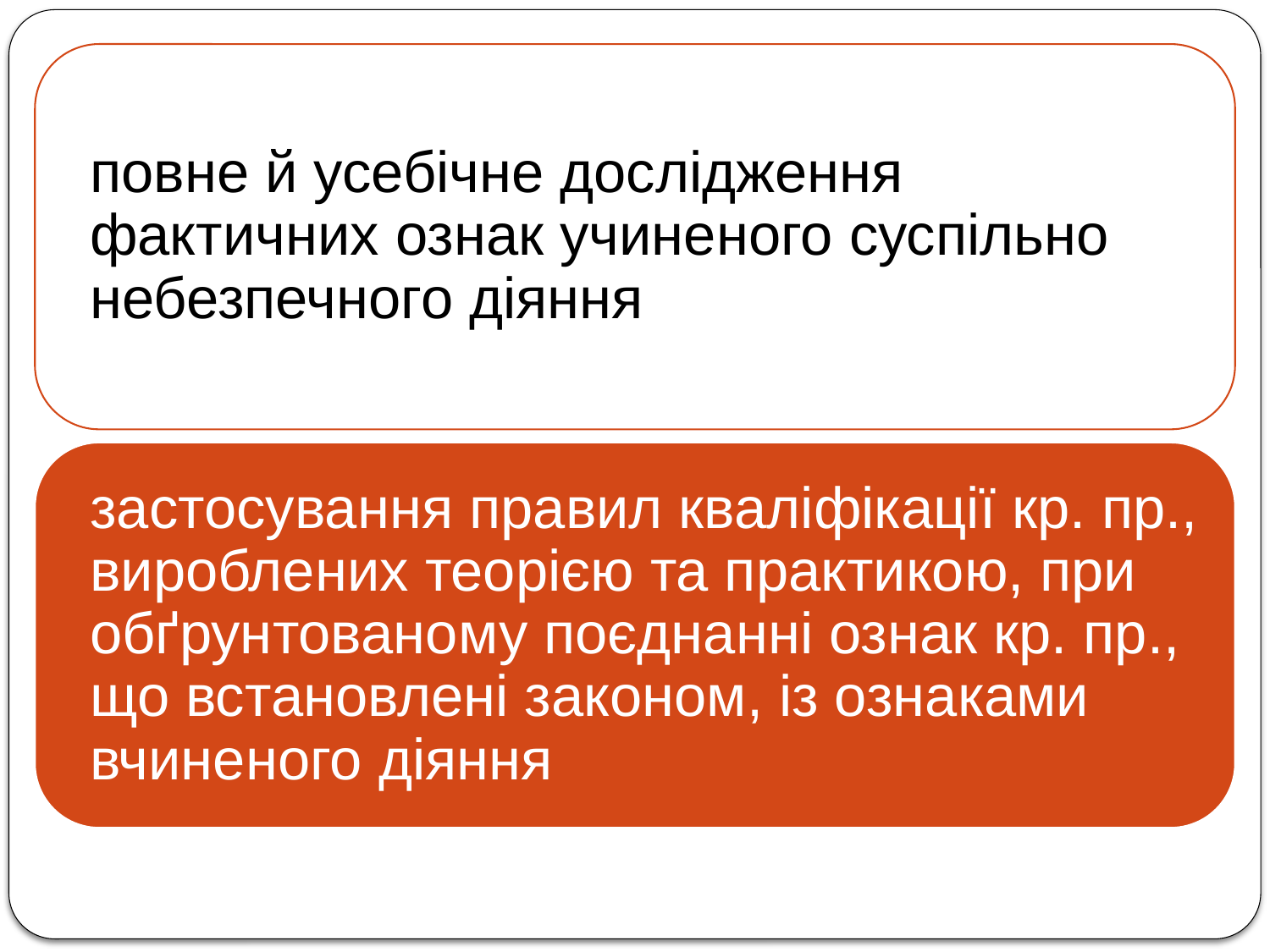

повне й усебічне дослідження фактичних ознак учиненого суспільно небезпечного діяння
застосування правил кваліфікації кр. пр., вироблених теорією та практикою, при обґрунтованому поєднанні ознак кр. пр., що встановлені законом, із ознаками вчиненого діяння